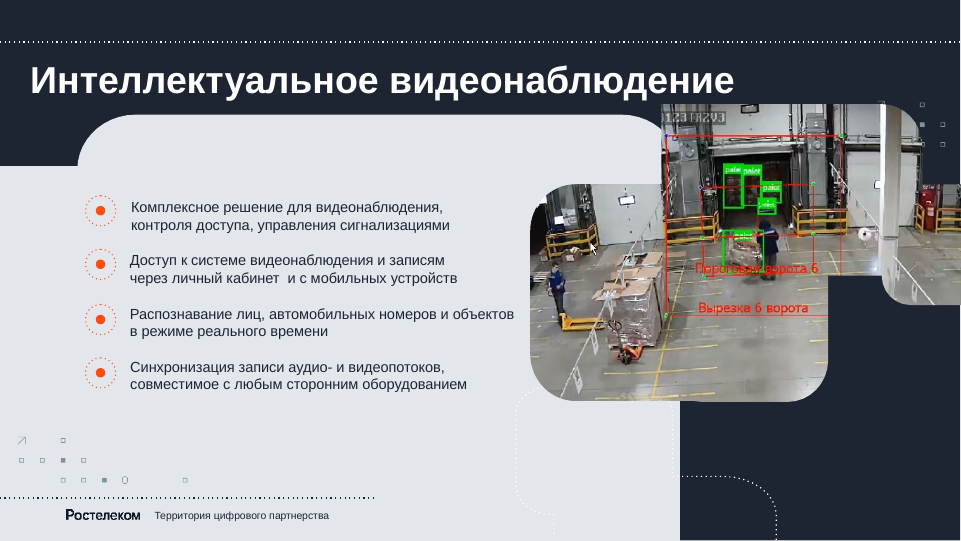

Интеллектуальное видеонаблюдение

# Комплексное решение для видеонаблюдения, контроля доступа, управления сигнализациями

Доступ к системе видеонаблюдения и записям
через личный кабинет  и с мобильных устройств

Распознавание лиц, автомобильных номеров и объектов
в режиме реального времени

Синхронизация записи аудио- и видеопотоков,
совместимое с любым сторонним оборудованием